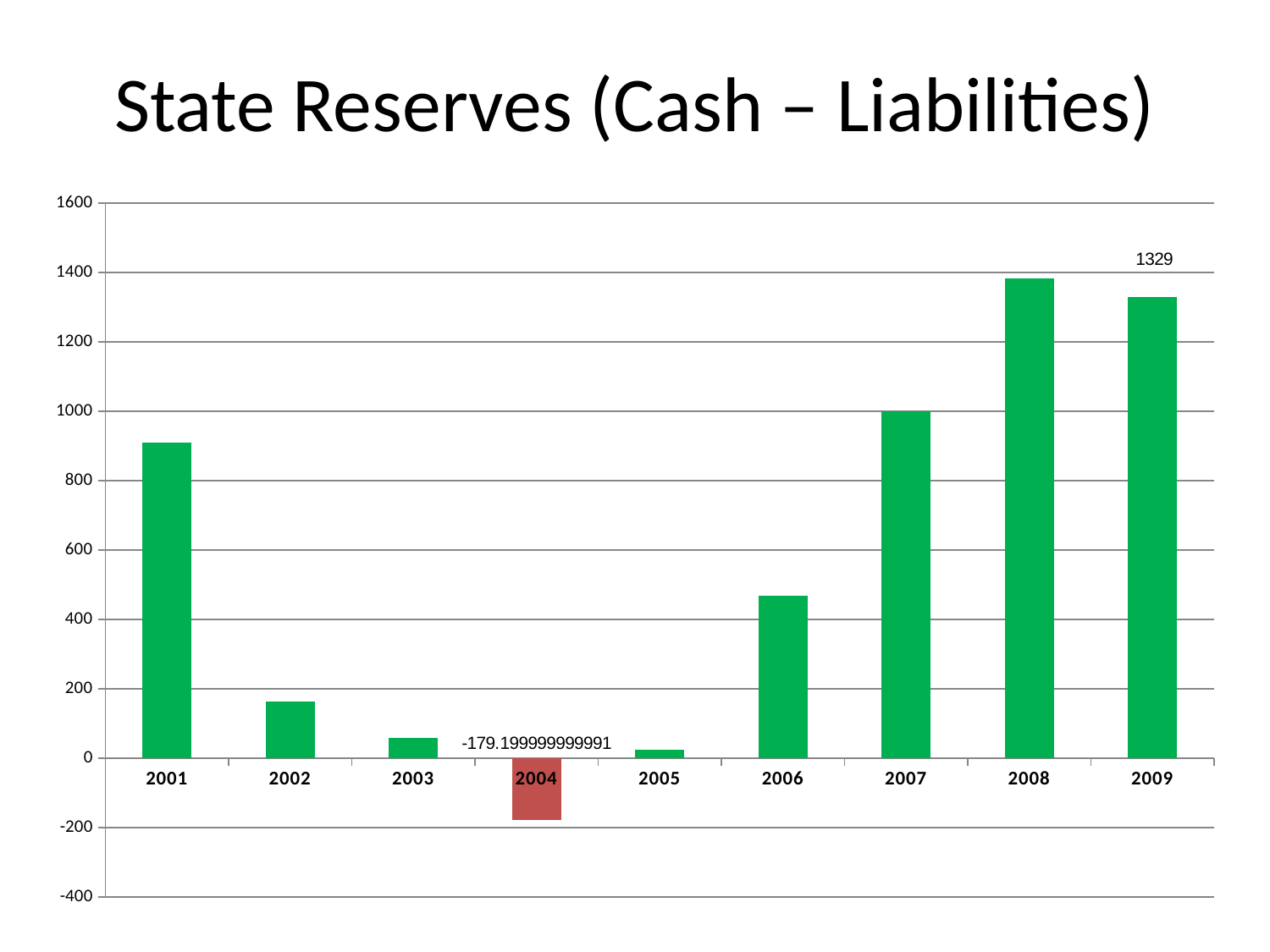

# State Reserves (Cash – Liabilities)

### Chart

| Category |  |
|---|---|
| 2001 | 909.6000000000075 |
| 2002 | 162.00000000000838 |
| 2003 | 58.300000000010144 |
| 2004 | -179.1999999999905 |
| 2005 | 23.600000000008325 |
| 2006 | 467.2400000000089 |
| 2007 | 1000.240000000008 |
| 2008 | 1382.1000000000076 |
| 2009 | 1329.0 |